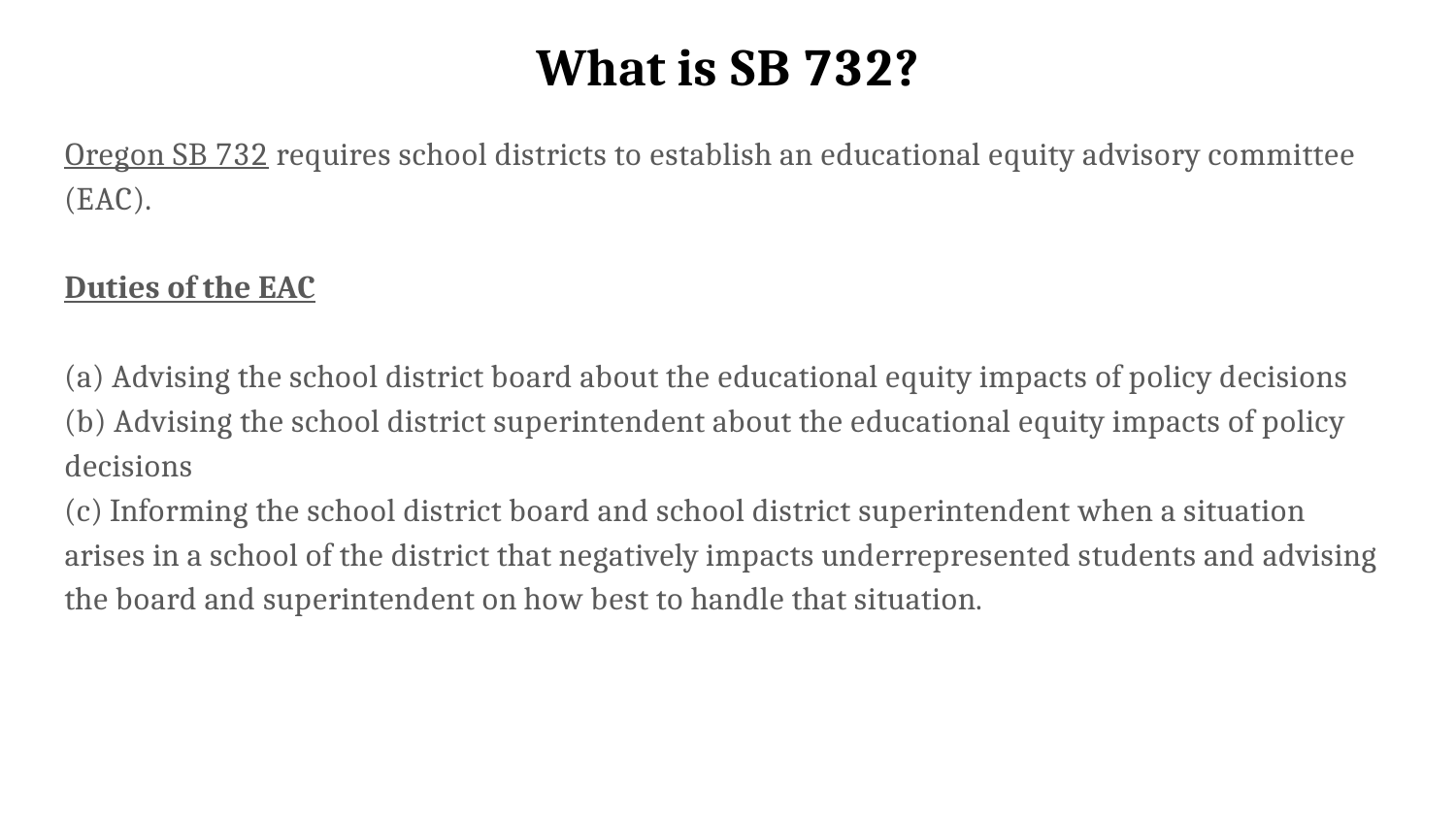

# What is SB 732?
Oregon SB 732 requires school districts to establish an educational equity advisory committee (EAC).

Duties of the EAC

(a) Advising the school district board about the educational equity impacts of policy decisions
(b) Advising the school district superintendent about the educational equity impacts of policy decisions
(c) Informing the school district board and school district superintendent when a situation arises in a school of the district that negatively impacts underrepresented students and advising the board and superintendent on how best to handle that situation.